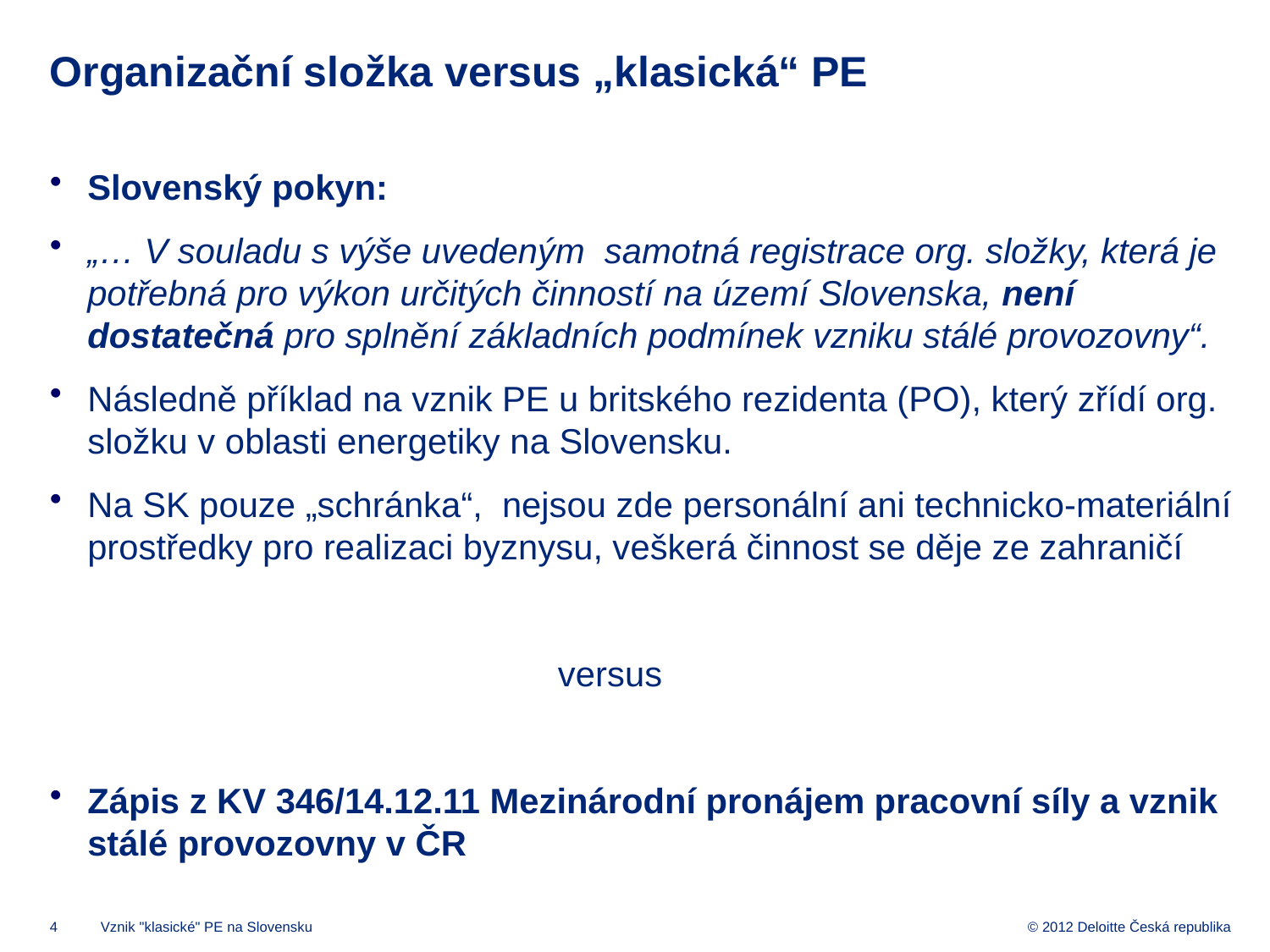

# Organizační složka versus „klasická“ PE
Slovenský pokyn:
„… V souladu s výše uvedeným  samotná registrace org. složky, která je potřebná pro výkon určitých činností na území Slovenska, není dostatečná pro splnění základních podmínek vzniku stálé provozovny“.
Následně příklad na vznik PE u britského rezidenta (PO), který zřídí org. složku v oblasti energetiky na Slovensku.
Na SK pouze „schránka“,  nejsou zde personální ani technicko-materiální prostředky pro realizaci byznysu, veškerá činnost se děje ze zahraničí

				versus

Zápis z KV 346/14.12.11 Mezinárodní pronájem pracovní síly a vznik stálé provozovny v ČR

Vznik "klasické" PE na Slovensku